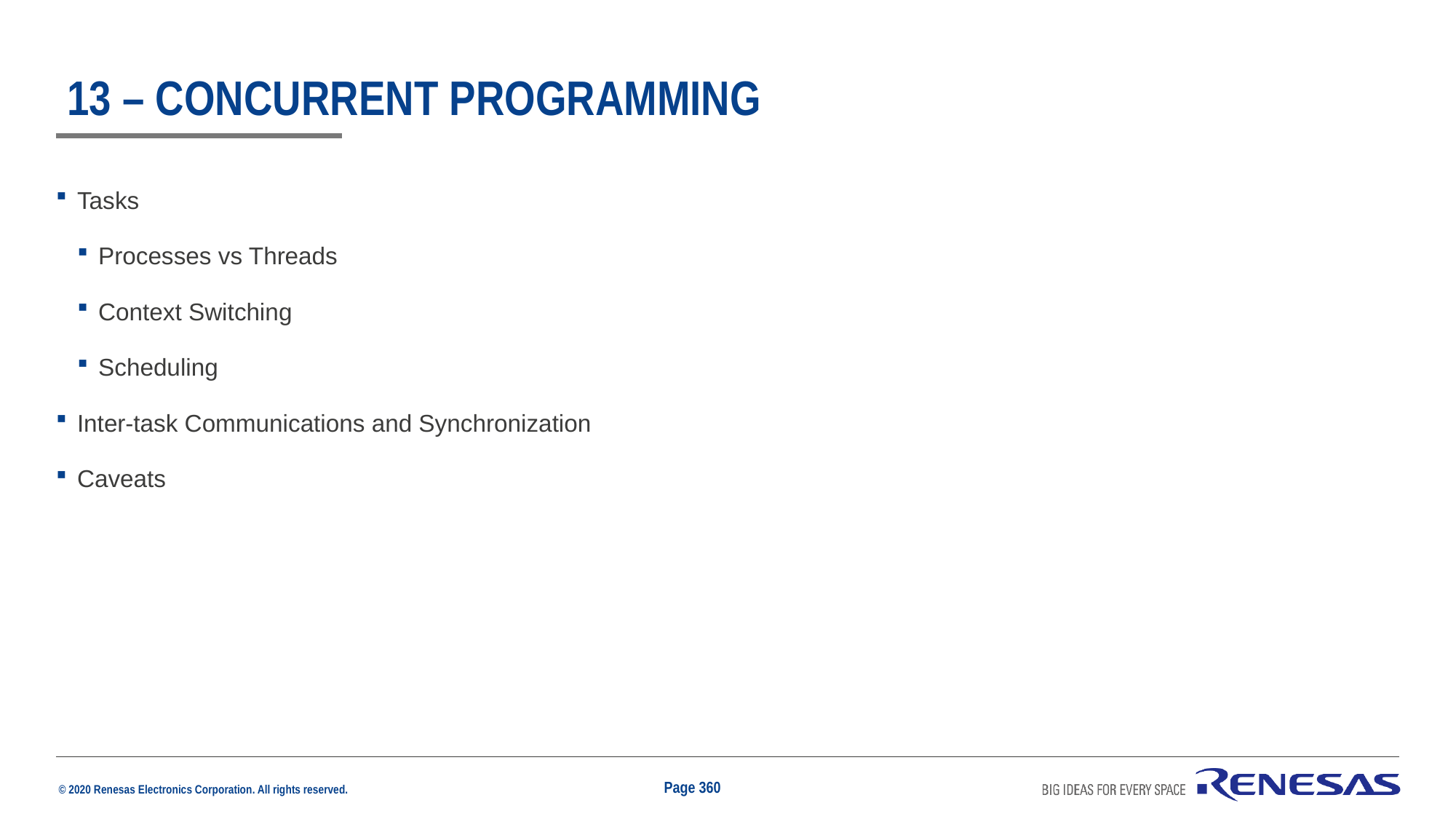

# 13 – Concurrent Programming
Tasks
Processes vs Threads
Context Switching
Scheduling
Inter-task Communications and Synchronization
Caveats